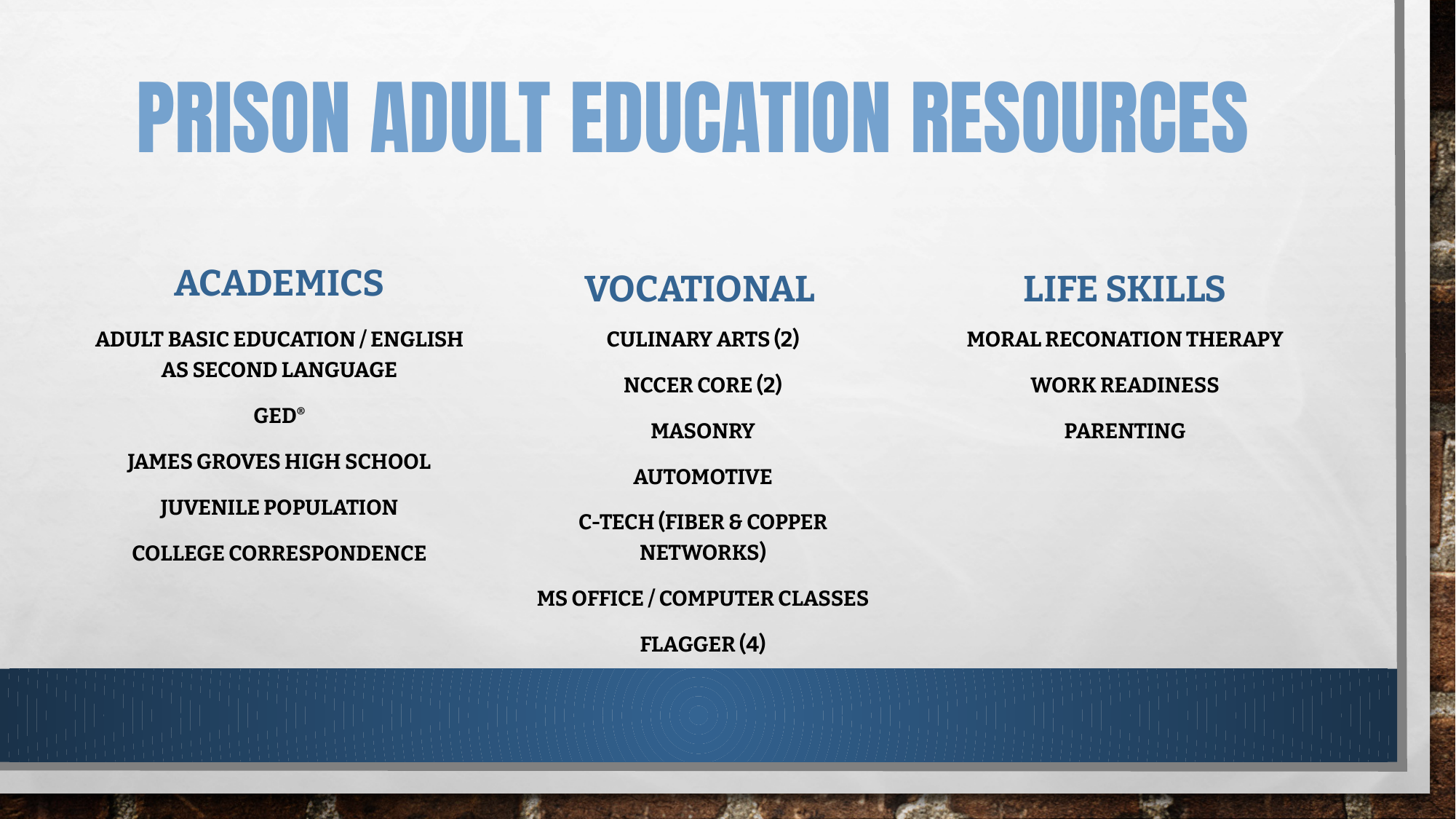

# Prison Adult education Resources
Academics
Vocational
Life Skills
Adult Basic Education / English as Second Language
GED®
James Groves High School
Juvenile Population
College Correspondence
Culinary Arts (2)
NCCER Core (2)
Masonry
Automotive
C-Tech (Fiber & Copper Networks)
MS Office / Computer Classes
Flagger (4)

Moral reconation Therapy
Work Readiness
Parenting